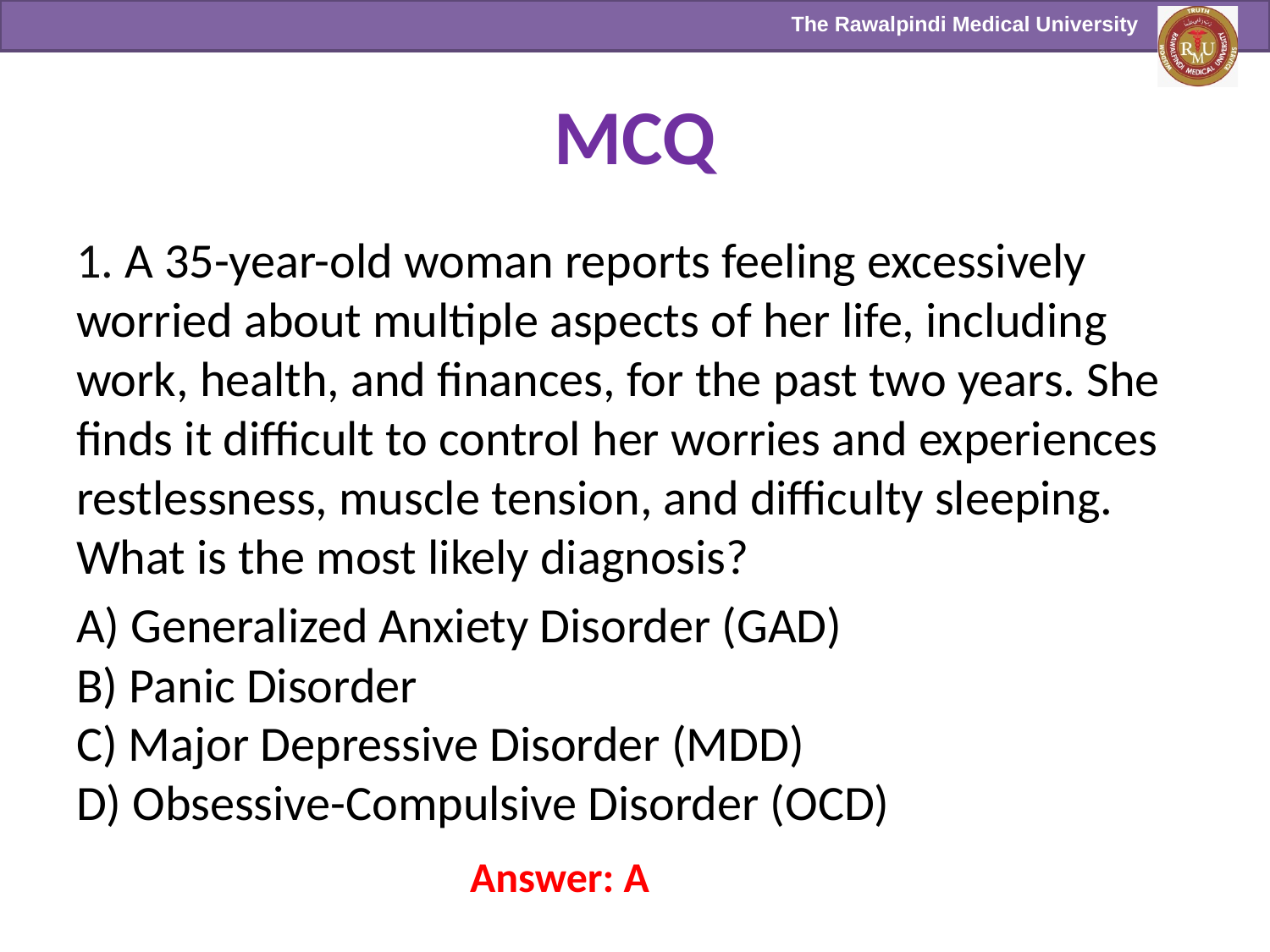

# MCQ
1. A 35-year-old woman reports feeling excessively worried about multiple aspects of her life, including work, health, and finances, for the past two years. She finds it difficult to control her worries and experiences restlessness, muscle tension, and difficulty sleeping. What is the most likely diagnosis?
A) Generalized Anxiety Disorder (GAD)
B) Panic Disorder
C) Major Depressive Disorder (MDD)
D) Obsessive-Compulsive Disorder (OCD)
Answer: A